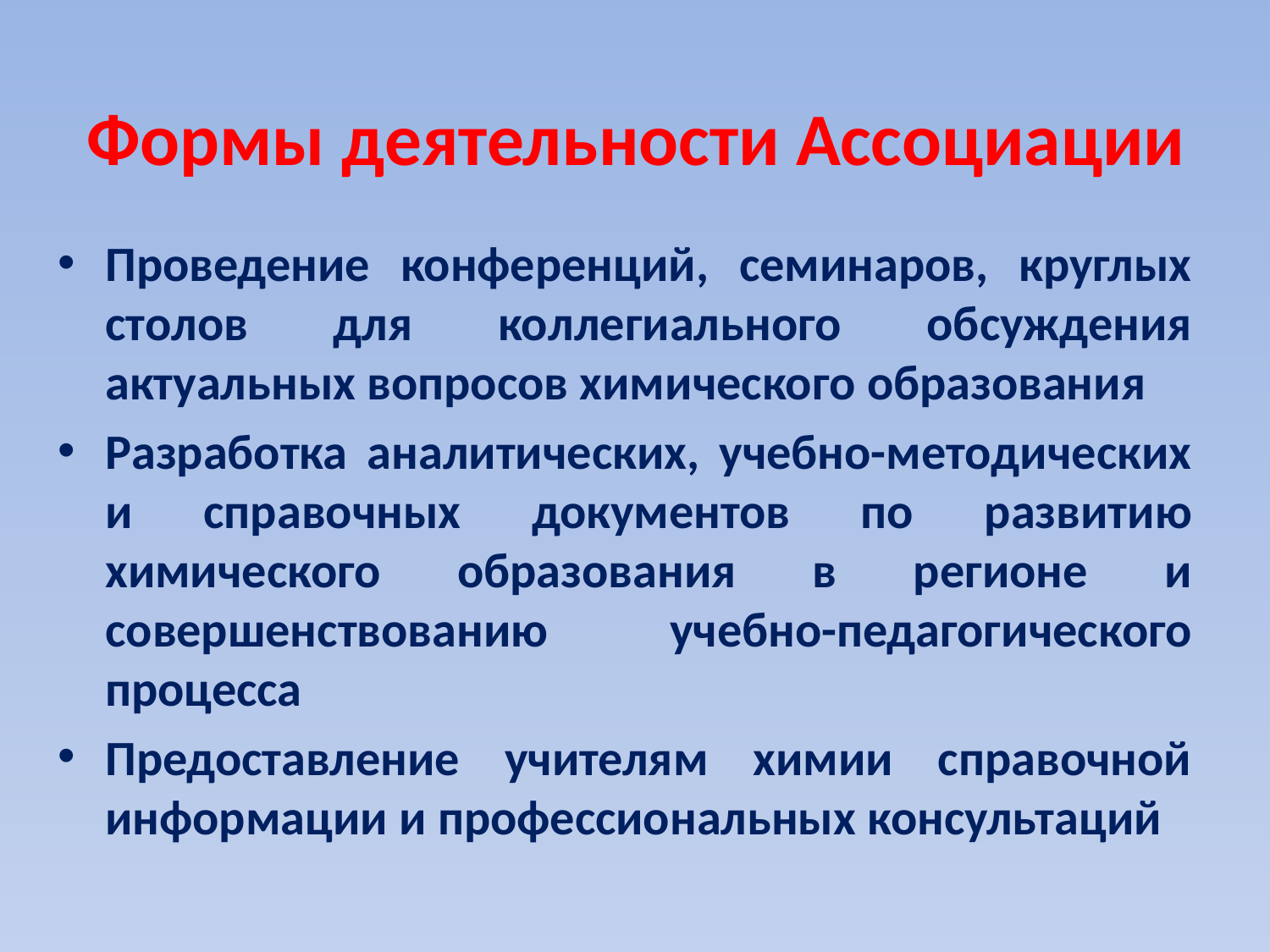

# Формы деятельности Ассоциации
Проведение конференций, семинаров, круглых столов для коллегиального обсуждения актуальных вопросов химического образования
Разработка аналитических, учебно-методических и справочных документов по развитию химического образования в регионе и совершенствованию учебно-педагогического процесса
Предоставление учителям химии справочной информации и профессиональных консультаций